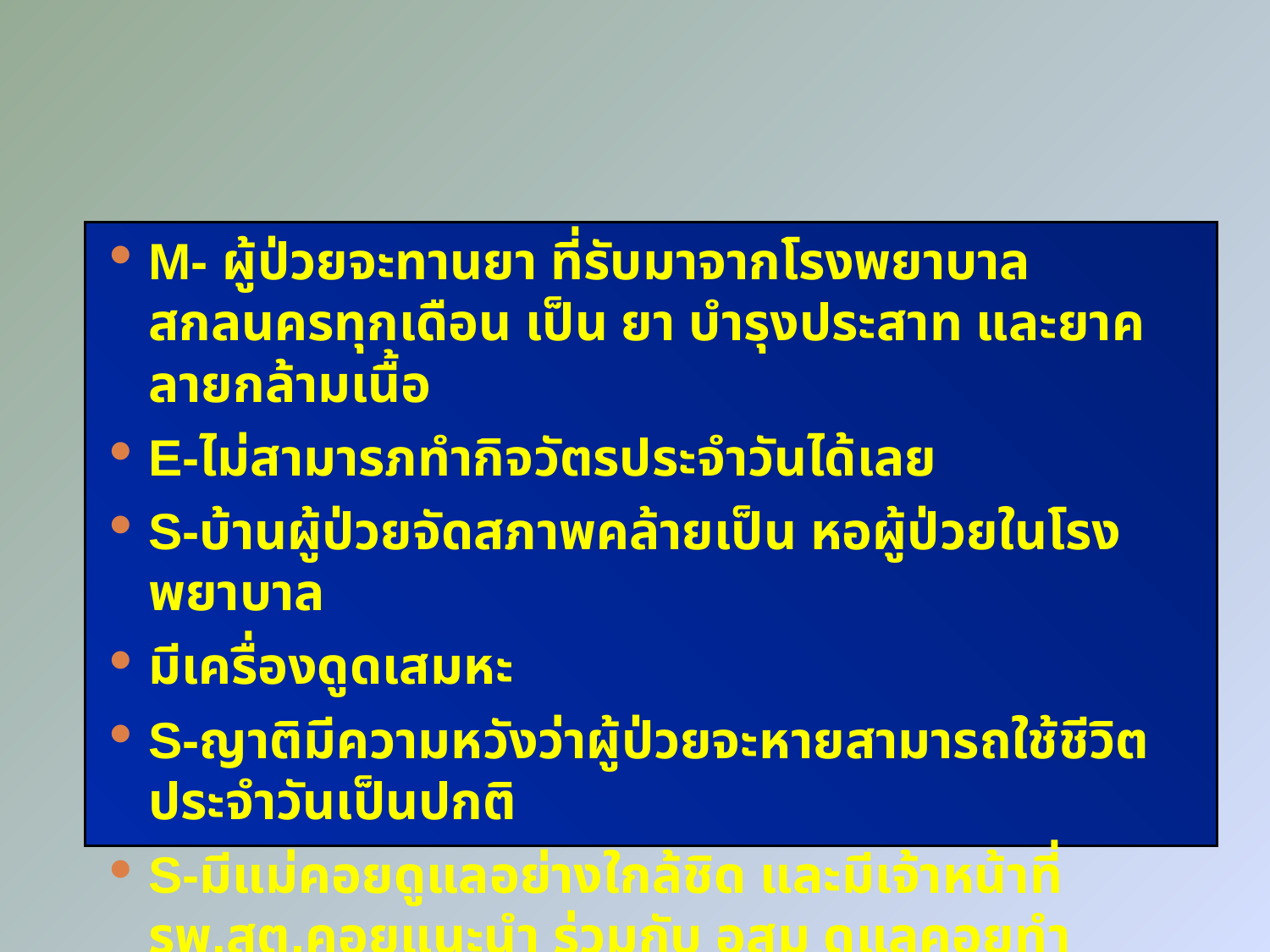

M- ผู้ป่วยจะทานยา ที่รับมาจากโรงพยาบาลสกลนครทุกเดือน เป็น ยา บำรุงประสาท และยาคลายกล้ามเนื้อ
E-ไม่สามารภทำกิจวัตรประจำวันได้เลย
S-บ้านผู้ป่วยจัดสภาพคล้ายเป็น หอผู้ป่วยในโรงพยาบาล
มีเครื่องดูดเสมหะ
S-ญาติมีความหวังว่าผู้ป่วยจะหายสามารถใช้ชีวิตประจำวันเป็นปกติ
S-มีแม่คอยดูแลอย่างใกล้ชิด และมีเจ้าหน้าที่รพ.สต.คอยแนะนำ ร่วมกับ อสม ดูแลคอยทำกายภาพฟื้นฟูที่บ้านผู้ป่วย